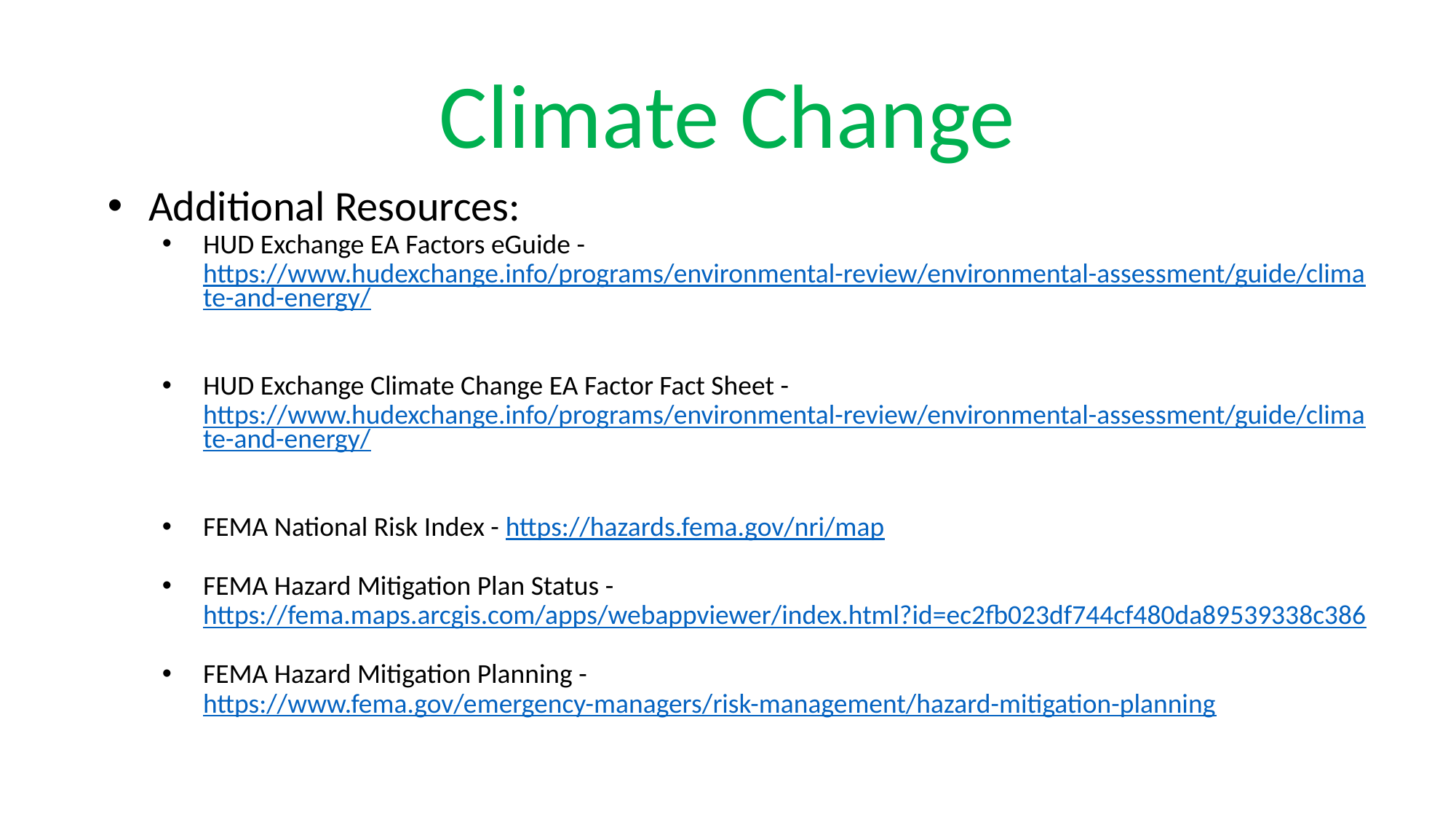

# Climate Change
Additional Resources:
HUD Exchange EA Factors eGuide - https://www.hudexchange.info/programs/environmental-review/environmental-assessment/guide/climate-and-energy/

HUD Exchange Climate Change EA Factor Fact Sheet - https://www.hudexchange.info/programs/environmental-review/environmental-assessment/guide/climate-and-energy/

FEMA National Risk Index - https://hazards.fema.gov/nri/map

FEMA Hazard Mitigation Plan Status - https://fema.maps.arcgis.com/apps/webappviewer/index.html?id=ec2fb023df744cf480da89539338c386

FEMA Hazard Mitigation Planning - https://www.fema.gov/emergency-managers/risk-management/hazard-mitigation-planning